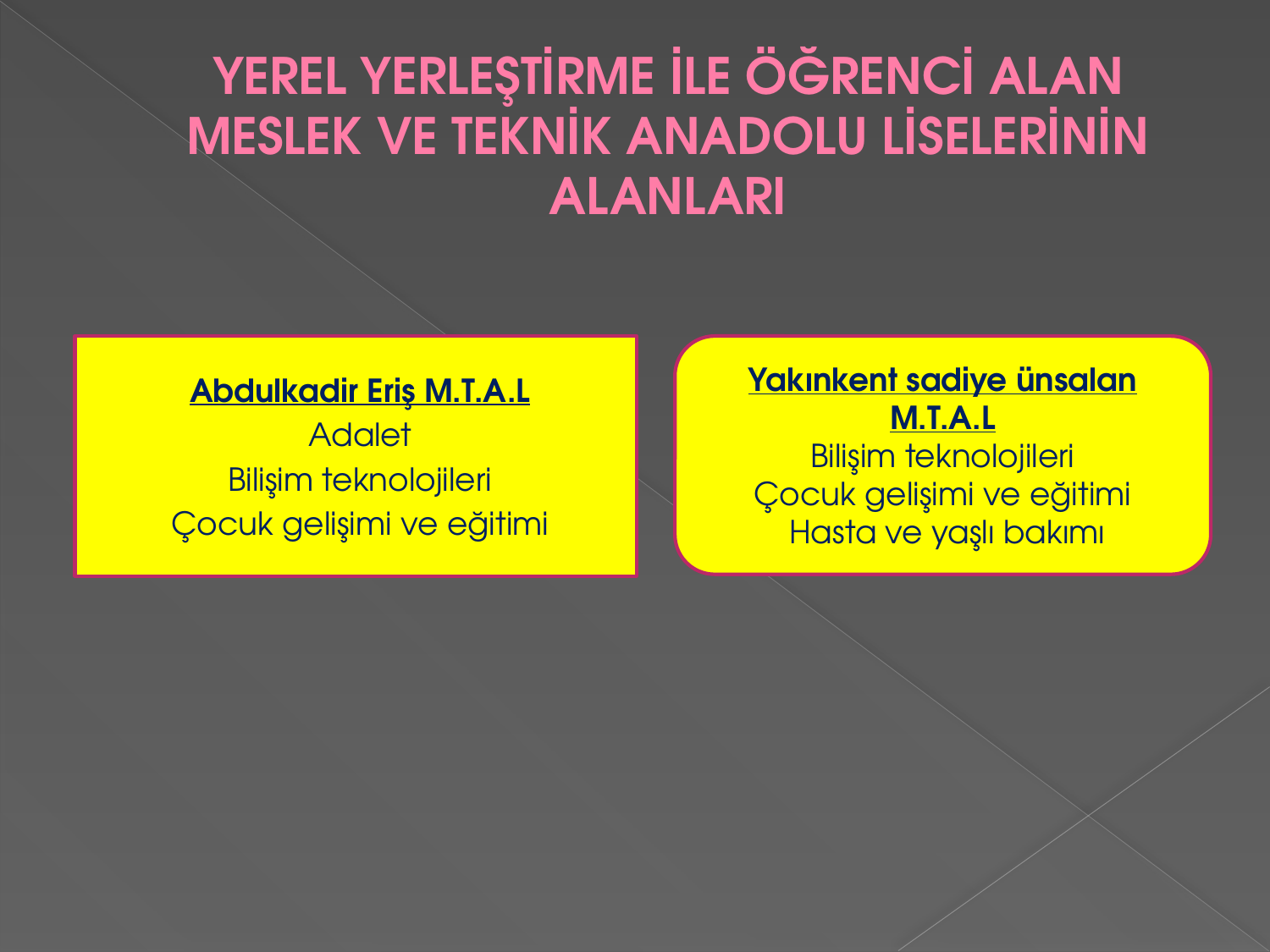

# YEREL YERLEŞTİRME İLE ÖĞRENCİ ALAN MESLEK VE TEKNİK ANADOLU LİSELERİNİN ALANLARI
Abdulkadir Eriş M.T.A.L
Adalet
Bilişim teknolojileri
Çocuk gelişimi ve eğitimi
Yakınkent sadiye ünsalan M.T.A.L
Bilişim teknolojileri
Çocuk gelişimi ve eğitimi
 Hasta ve yaşlı bakımı